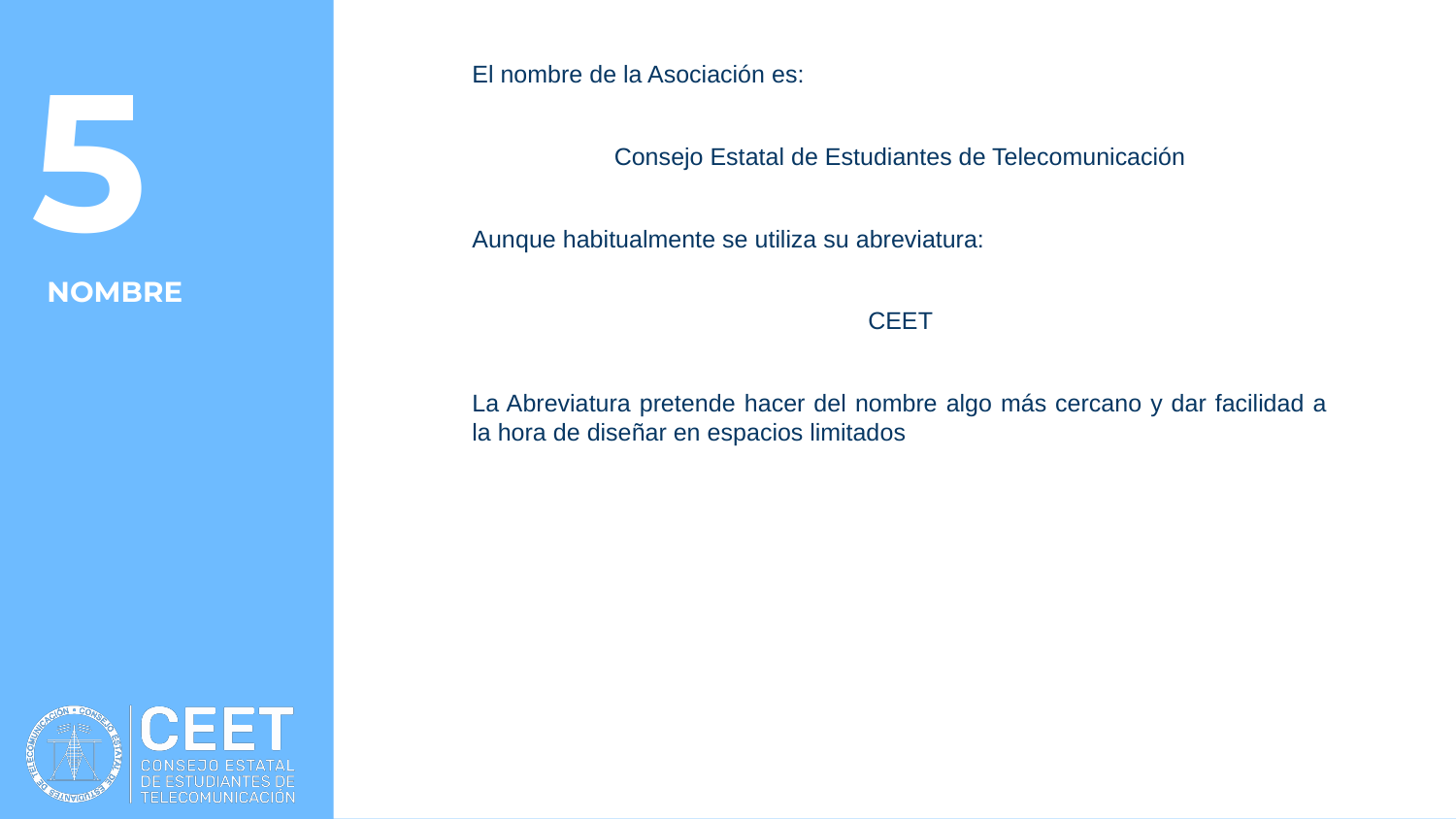

5
El nombre de la Asociación es:

Consejo Estatal de Estudiantes de Telecomunicación

Aunque habitualmente se utiliza su abreviatura:

CEET

La Abreviatura pretende hacer del nombre algo más cercano y dar facilidad a la hora de diseñar en espacios limitados
# NOMBRE